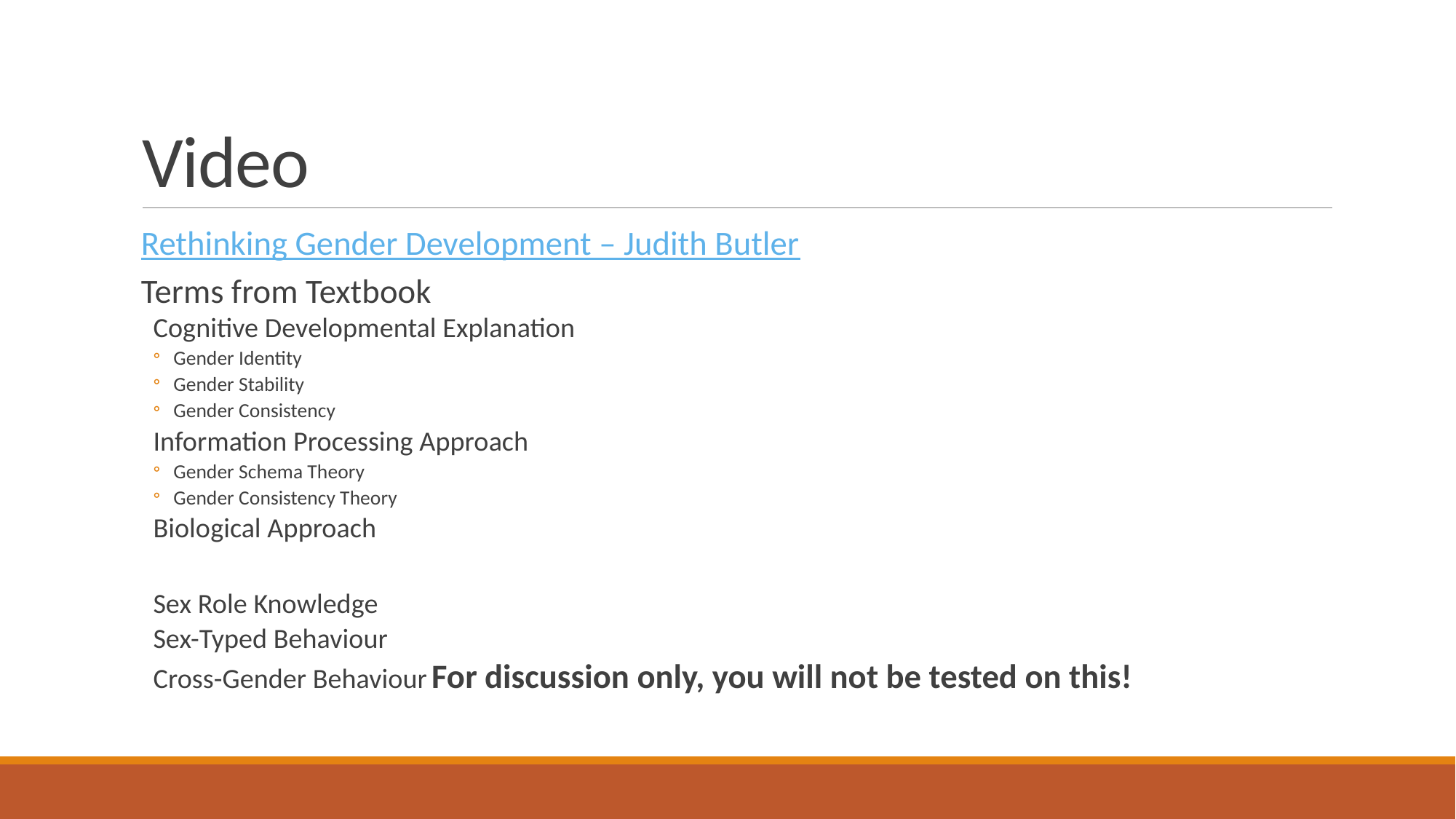

# Video
Rethinking Gender Development – Judith Butler
Terms from Textbook
Cognitive Developmental Explanation
Gender Identity
Gender Stability
Gender Consistency
Information Processing Approach
Gender Schema Theory
Gender Consistency Theory
Biological Approach

Sex Role Knowledge
Sex-Typed Behaviour
Cross-Gender Behaviour		For discussion only, you will not be tested on this!